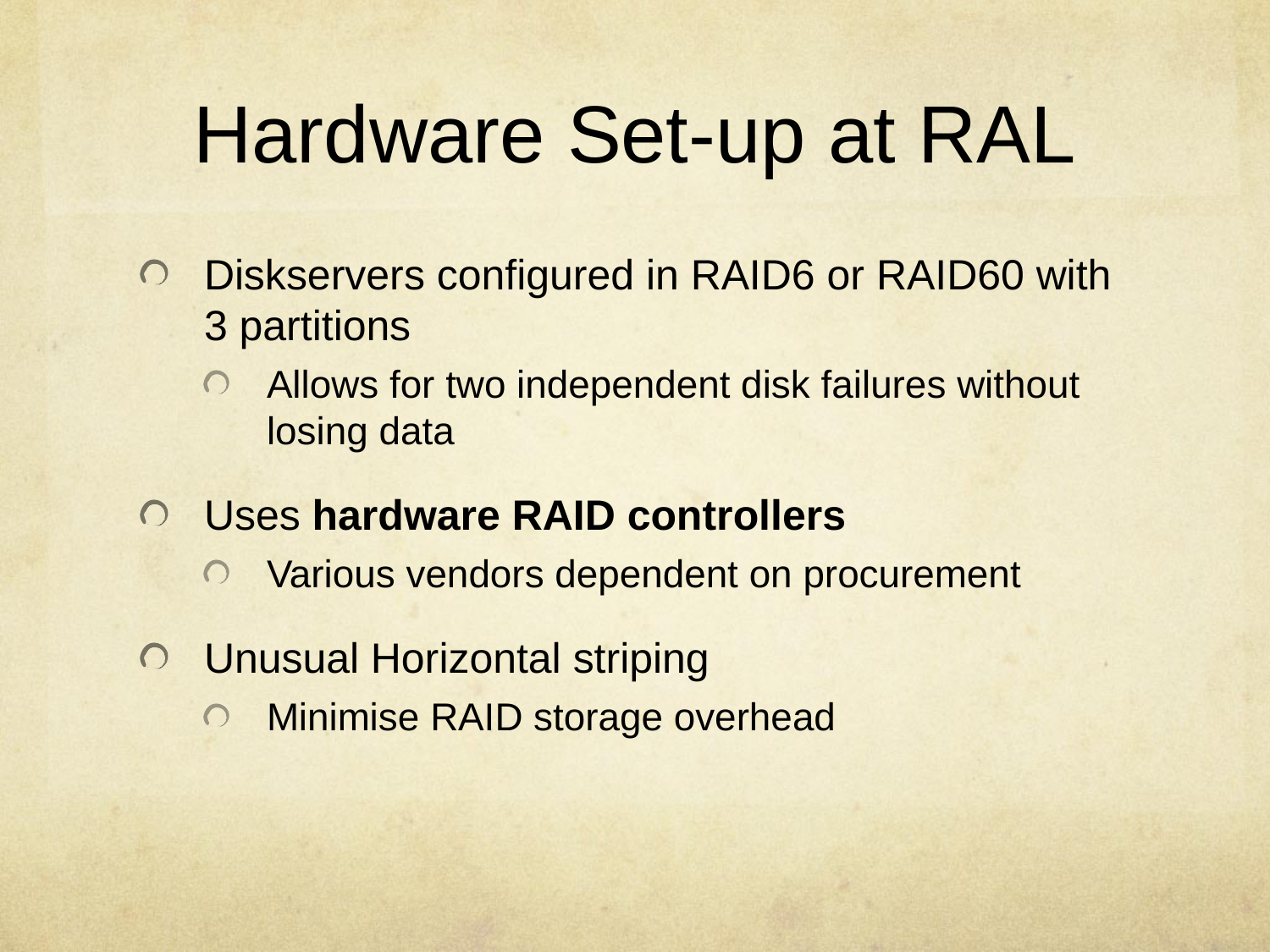

# Hardware Set-up at RAL
Diskservers configured in RAID6 or RAID60 with 3 partitions
Allows for two independent disk failures without losing data
Uses hardware RAID controllers
Various vendors dependent on procurement
Unusual Horizontal striping
Minimise RAID storage overhead